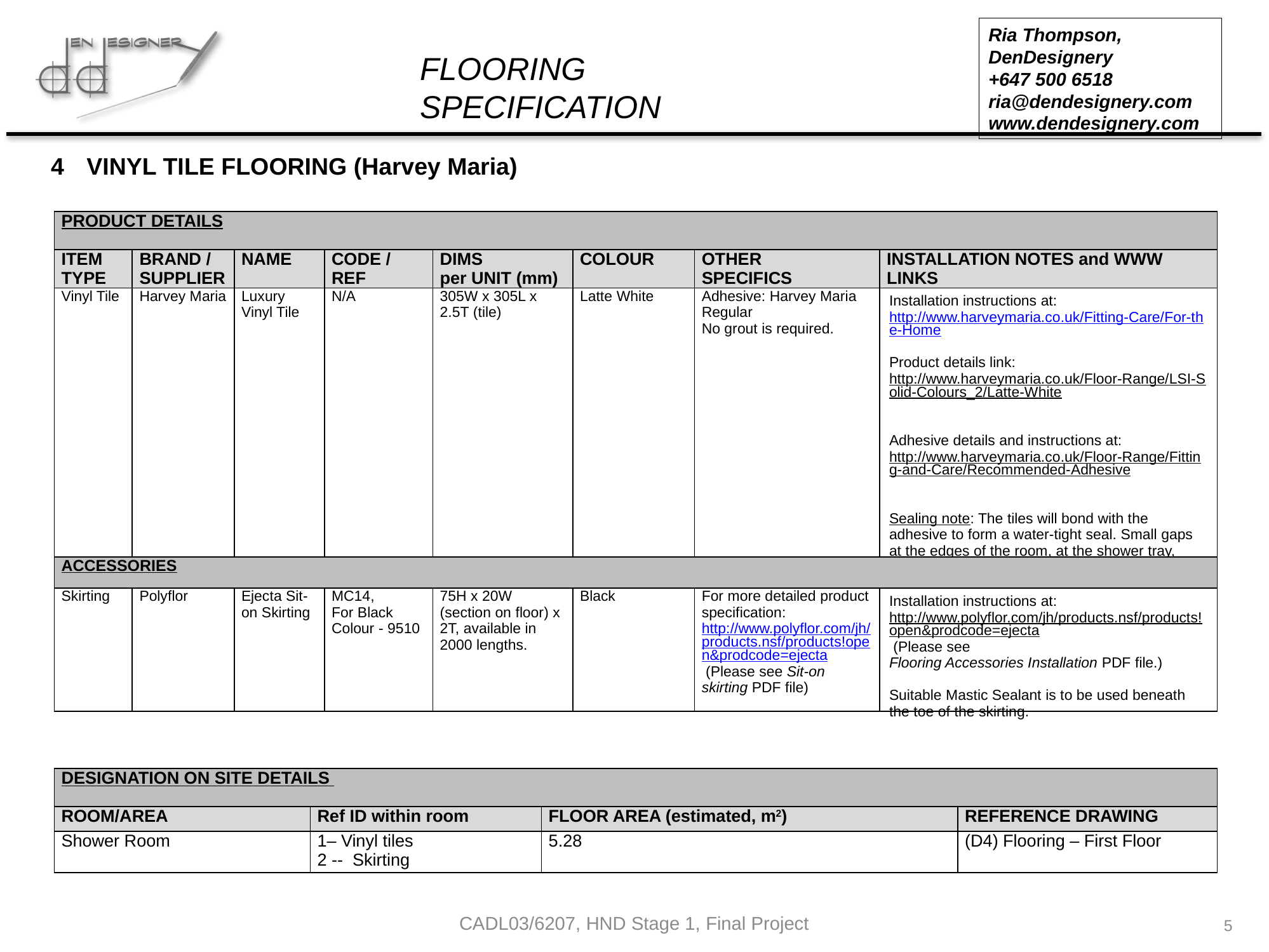

VINYL TILE FLOORING (Harvey Maria)
| PRODUCT DETAILS |  |  |  |  |  |  |  |
| --- | --- | --- | --- | --- | --- | --- | --- |
| ITEM TYPE | BRAND / SUPPLIER | NAME | CODE / REF | DIMS per UNIT (mm) | COLOUR | OTHER SPECIFICS | INSTALLATION NOTES and WWW LINKS |
| Vinyl Tile | Harvey Maria | Luxury Vinyl Tile | N/A | 305W x 305L x 2.5T (tile) | Latte White | Adhesive: Harvey Maria Regular No grout is required. | Installation instructions at: http://www.harveymaria.co.uk/Fitting-Care/For-the-Home Product details link: http://www.harveymaria.co.uk/Floor-Range/LSI-Solid-Colours\_2/Latte-White Adhesive details and instructions at: http://www.harveymaria.co.uk/Floor-Range/Fitting-and-Care/Recommended-Adhesive Sealing note: The tiles will bond with the adhesive to form a water-tight seal. Small gaps at the edges of the room, at the shower tray, around the toilet and sink bases etc. are to be filled with a mastic sealant. |
| ACCESSORIES |  |  |  |  |  |  |  |
| Skirting | Polyflor | Ejecta Sit-on Skirting | MC14, For Black Colour - 9510 | 75H x 20W (section on floor) x 2T, available in 2000 lengths. | Black | For more detailed product specification: http://www.polyflor.com/jh/products.nsf/products!open&prodcode=ejecta (Please see Sit-on skirting PDF file) | Installation instructions at: http://www.polyflor.com/jh/products.nsf/products!open&prodcode=ejecta (Please see Flooring Accessories Installation PDF file.) Suitable Mastic Sealant is to be used beneath the toe of the skirting. |
| DESIGNATION ON SITE DETAILS |  |  |  |
| --- | --- | --- | --- |
| ROOM/AREA | Ref ID within room | FLOOR AREA (estimated, m2) | REFERENCE DRAWING |
| Shower Room | 1– Vinyl tiles 2 -- Skirting | 5.28 | (D4) Flooring – First Floor |
CADL03/6207, HND Stage 1, Final Project
5